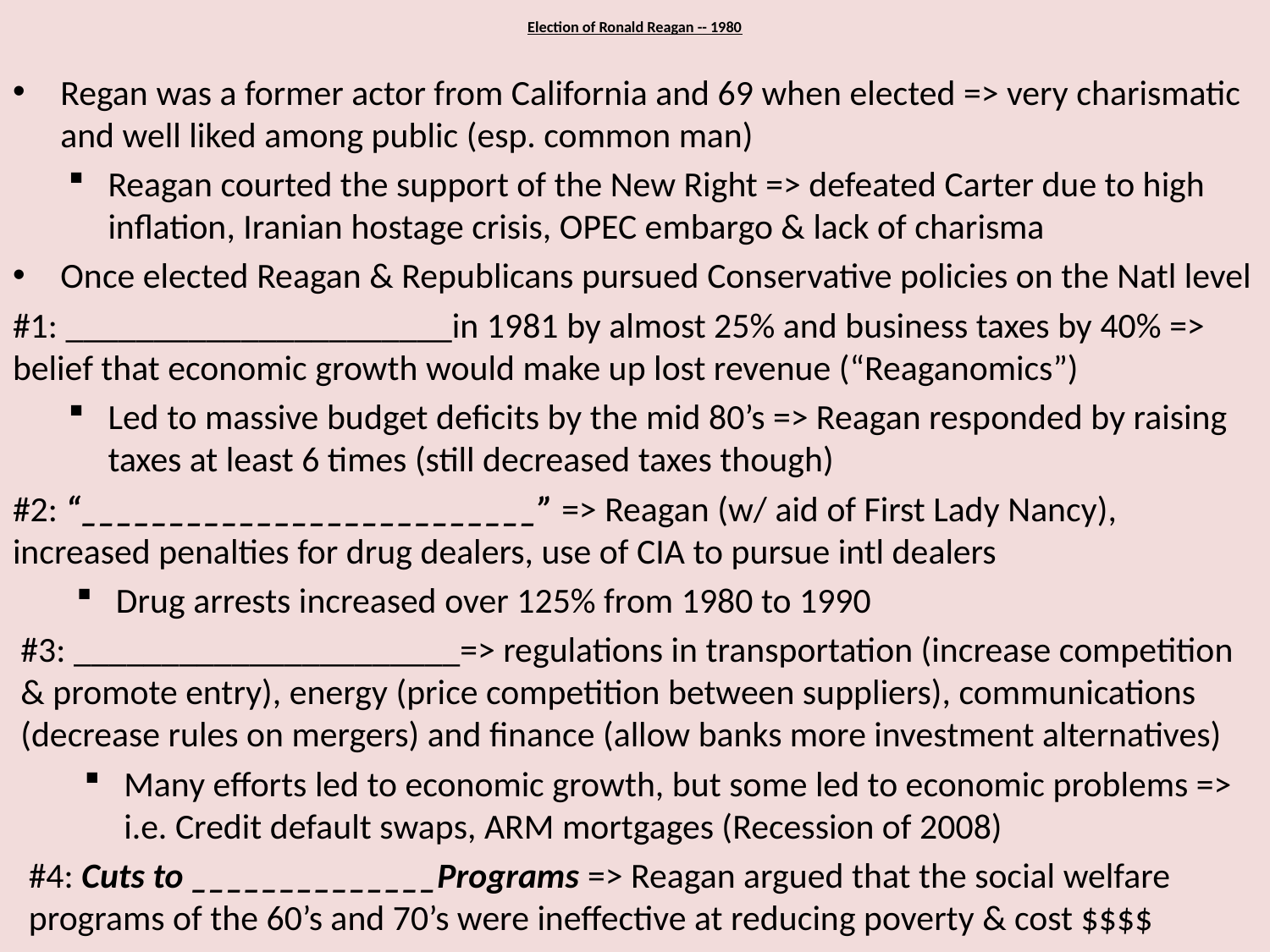

# Election of Ronald Reagan -- 1980
Regan was a former actor from California and 69 when elected => very charismatic and well liked among public (esp. common man)
Reagan courted the support of the New Right => defeated Carter due to high inflation, Iranian hostage crisis, OPEC embargo & lack of charisma
Once elected Reagan & Republicans pursued Conservative policies on the Natl level
#1: ______________________in 1981 by almost 25% and business taxes by 40% => belief that economic growth would make up lost revenue (“Reaganomics”)
Led to massive budget deficits by the mid 80’s => Reagan responded by raising taxes at least 6 times (still decreased taxes though)
#2: “__________________________” => Reagan (w/ aid of First Lady Nancy), increased penalties for drug dealers, use of CIA to pursue intl dealers
Drug arrests increased over 125% from 1980 to 1990
#3: ______________________=> regulations in transportation (increase competition & promote entry), energy (price competition between suppliers), communications (decrease rules on mergers) and finance (allow banks more investment alternatives)
Many efforts led to economic growth, but some led to economic problems => i.e. Credit default swaps, ARM mortgages (Recession of 2008)
#4: Cuts to ______________Programs => Reagan argued that the social welfare programs of the 60’s and 70’s were ineffective at reducing poverty & cost $$$$